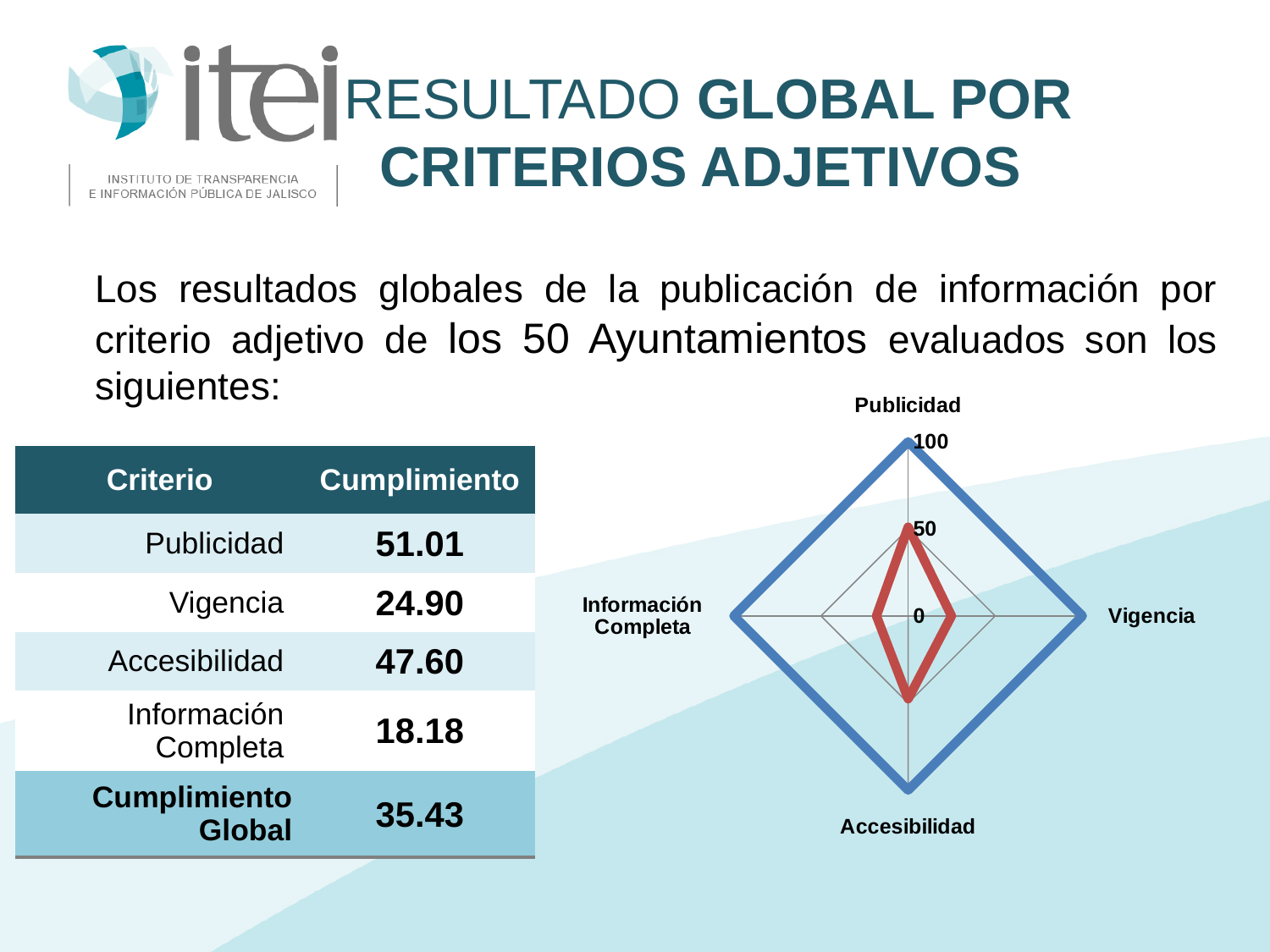

Resultado Global por
Criterios adjetivos
	Los resultados globales de la publicación de información por criterio adjetivo de los 50 Ayuntamientos evaluados son los siguientes:

### Chart

| Category | Columna1 | Serie 2 |
|---|---|---|
| Publicidad | 100.0 | 51.01 |
| Vigencia  | 100.0 | 24.9 |
| Accesibilidad | 100.0 | 47.6 |
| Información
Completa  | 100.0 | 18.18 |
| Criterio | Cumplimiento |
| --- | --- |
| Publicidad | 51.01 |
| Vigencia | 24.90 |
| Accesibilidad | 47.60 |
| Información Completa | 18.18 |
| Cumplimiento Global | 35.43 |